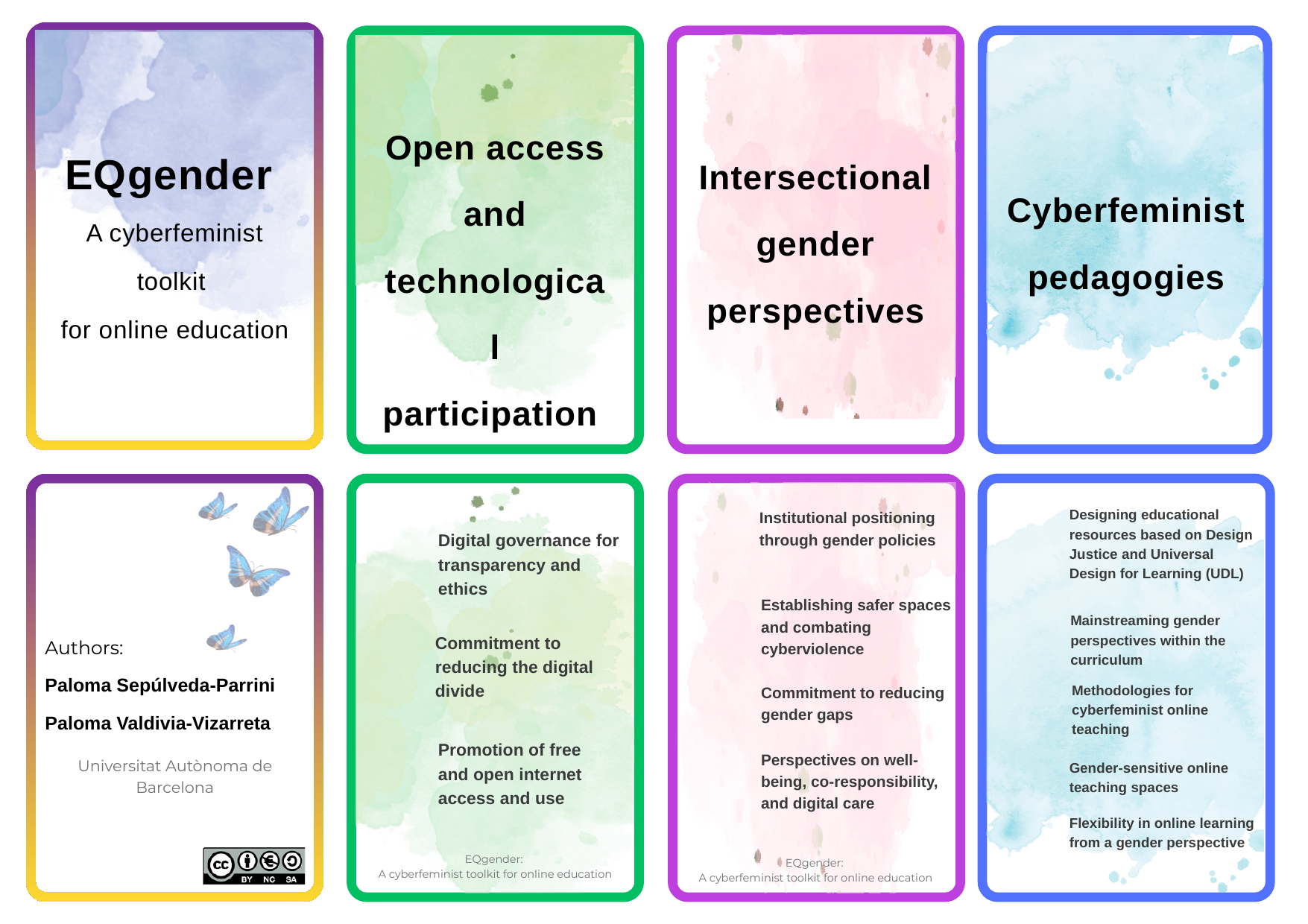

Open access and technological participation

EQgender
A cyberfeminist toolkit
for online education
Intersectional gender perspectives
Cyberfeminist pedagogies

Designing educational resources based on Design Justice and Universal Design for Learning (UDL)
Institutional positioning through gender policies

Digital governance for transparency and ethics

Establishing safer spaces and combating cyberviolence

Mainstreaming gender perspectives within the curriculum
Authors:
Paloma Sepúlveda-Parrini
Paloma Valdivia-Vizarreta
Commitment to reducing the digital divide

Methodologies for cyberfeminist online teaching
Commitment to reducing gender gaps

Promotion of free and open internet access and use

Perspectives on well-being, co-responsibility, and digital care
Universitat Autònoma de Barcelona
Gender-sensitive online teaching spaces

Flexibility in online learning from a gender perspective

EQgender:
A cyberfeminist toolkit for online education
EQgender:
A cyberfeminist toolkit for online education